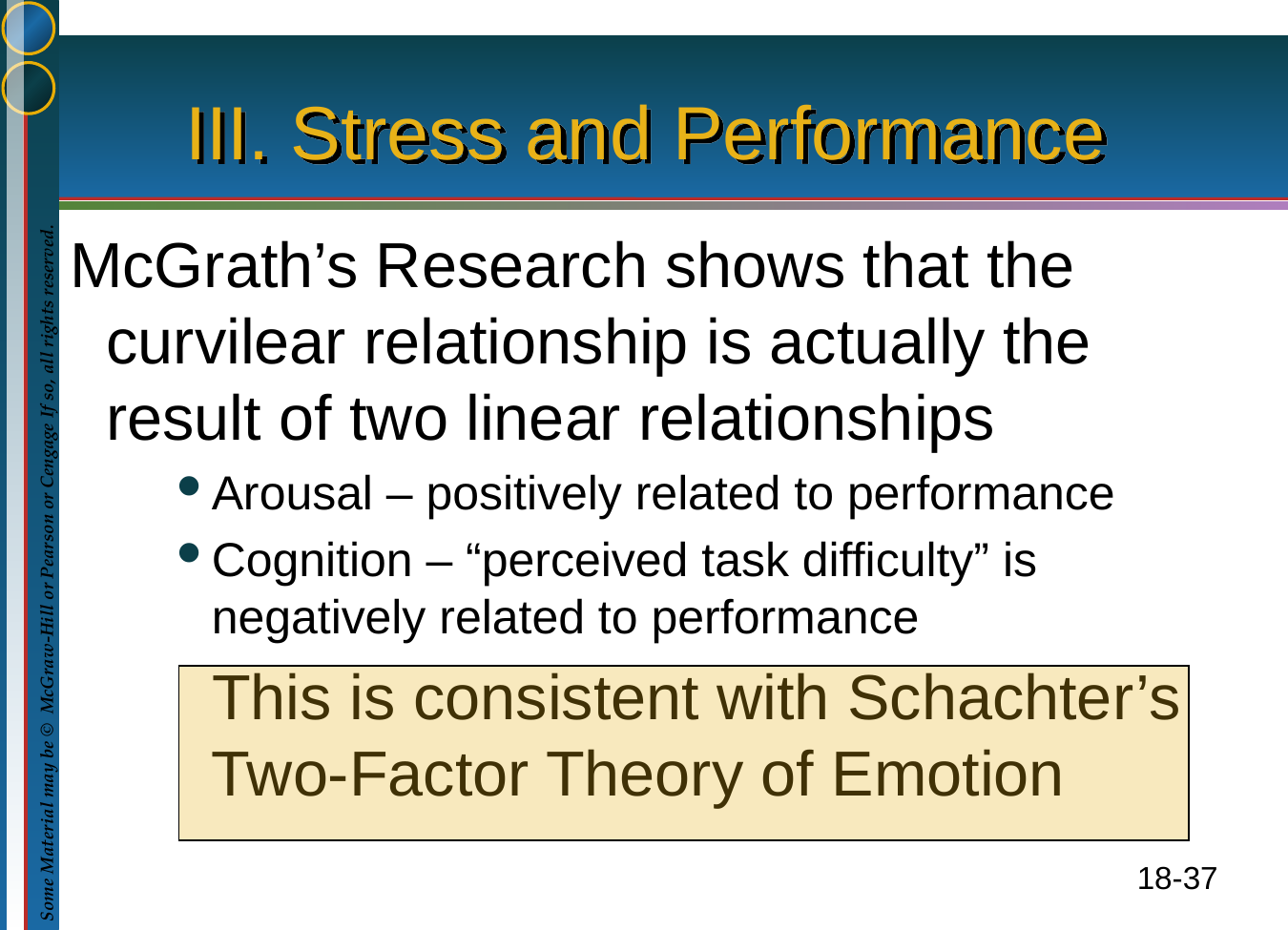

# III. Stress and Performance
McGrath’s Research shows that the curvilear relationship is actually the result of two linear relationships
Arousal – positively related to performance
Cognition – “perceived task difficulty” is negatively related to performance
  This is consistent with Schachter’s Two-Factor Theory of Emotion